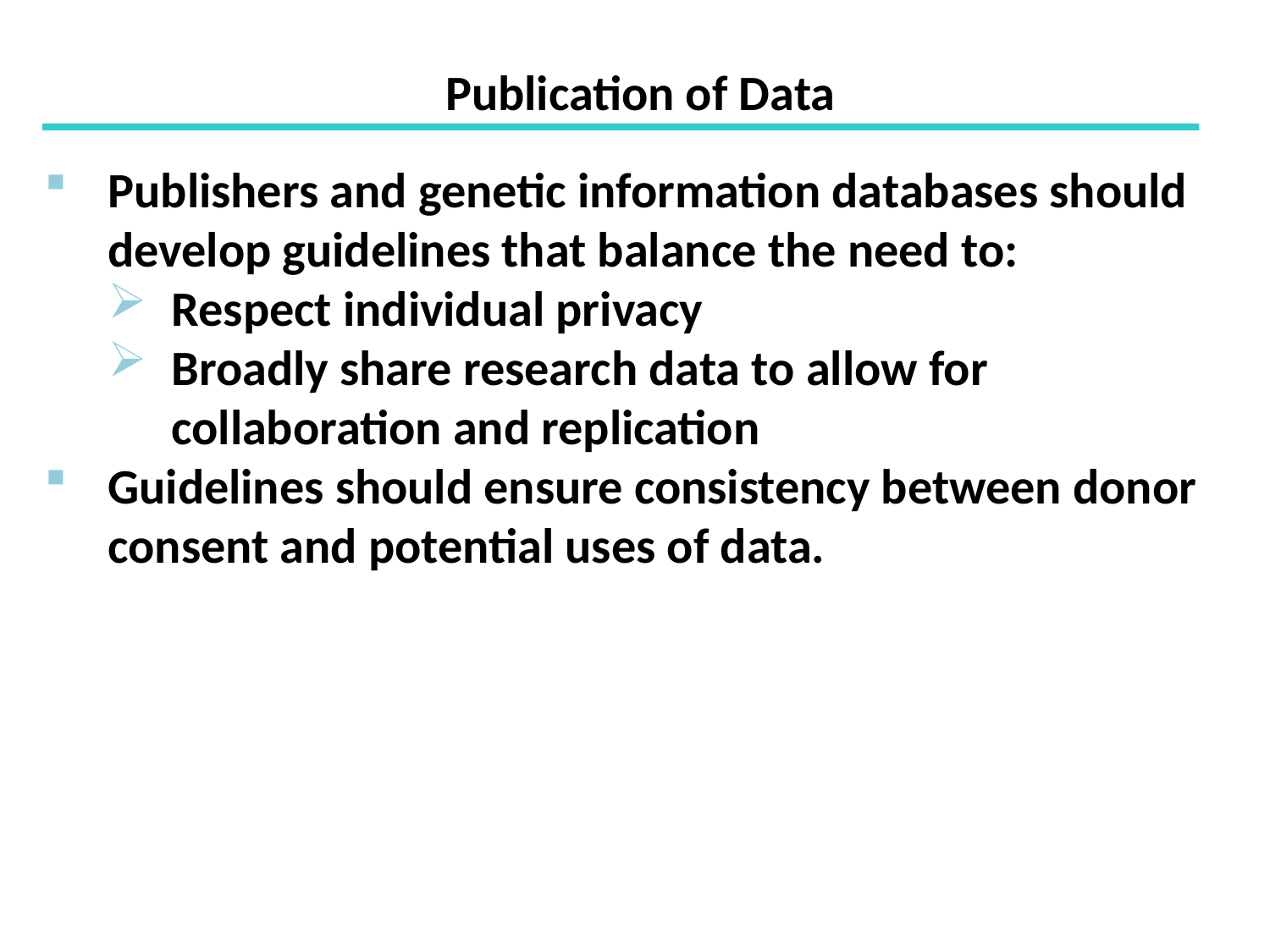

Publication of Data

Publishers and genetic information databases should develop guidelines that balance the need to:
Respect individual privacy
Broadly share research data to allow for collaboration and replication
Guidelines should ensure consistency between donor consent and potential uses of data.